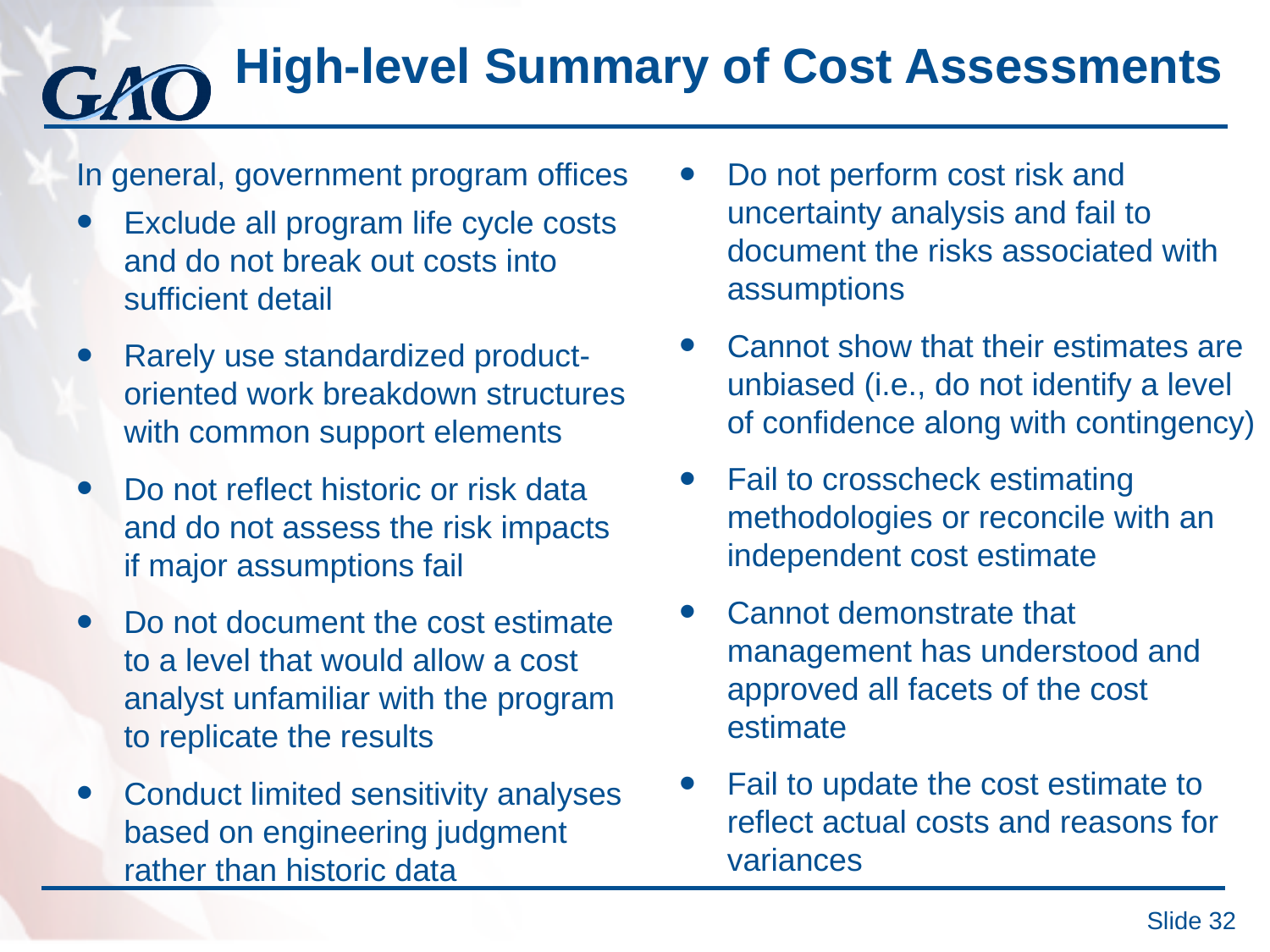

# High-level Summary of Cost Assessments
In general, government program offices
Exclude all program life cycle costs and do not break out costs into sufficient detail
Rarely use standardized product-oriented work breakdown structures with common support elements
Do not reflect historic or risk data and do not assess the risk impacts if major assumptions fail
Do not document the cost estimate to a level that would allow a cost analyst unfamiliar with the program to replicate the results
Conduct limited sensitivity analyses based on engineering judgment rather than historic data

Do not perform cost risk and uncertainty analysis and fail to document the risks associated with assumptions
Cannot show that their estimates are unbiased (i.e., do not identify a level of confidence along with contingency)
Fail to crosscheck estimating methodologies or reconcile with an independent cost estimate
Cannot demonstrate that management has understood and approved all facets of the cost estimate
Fail to update the cost estimate to reflect actual costs and reasons for variances